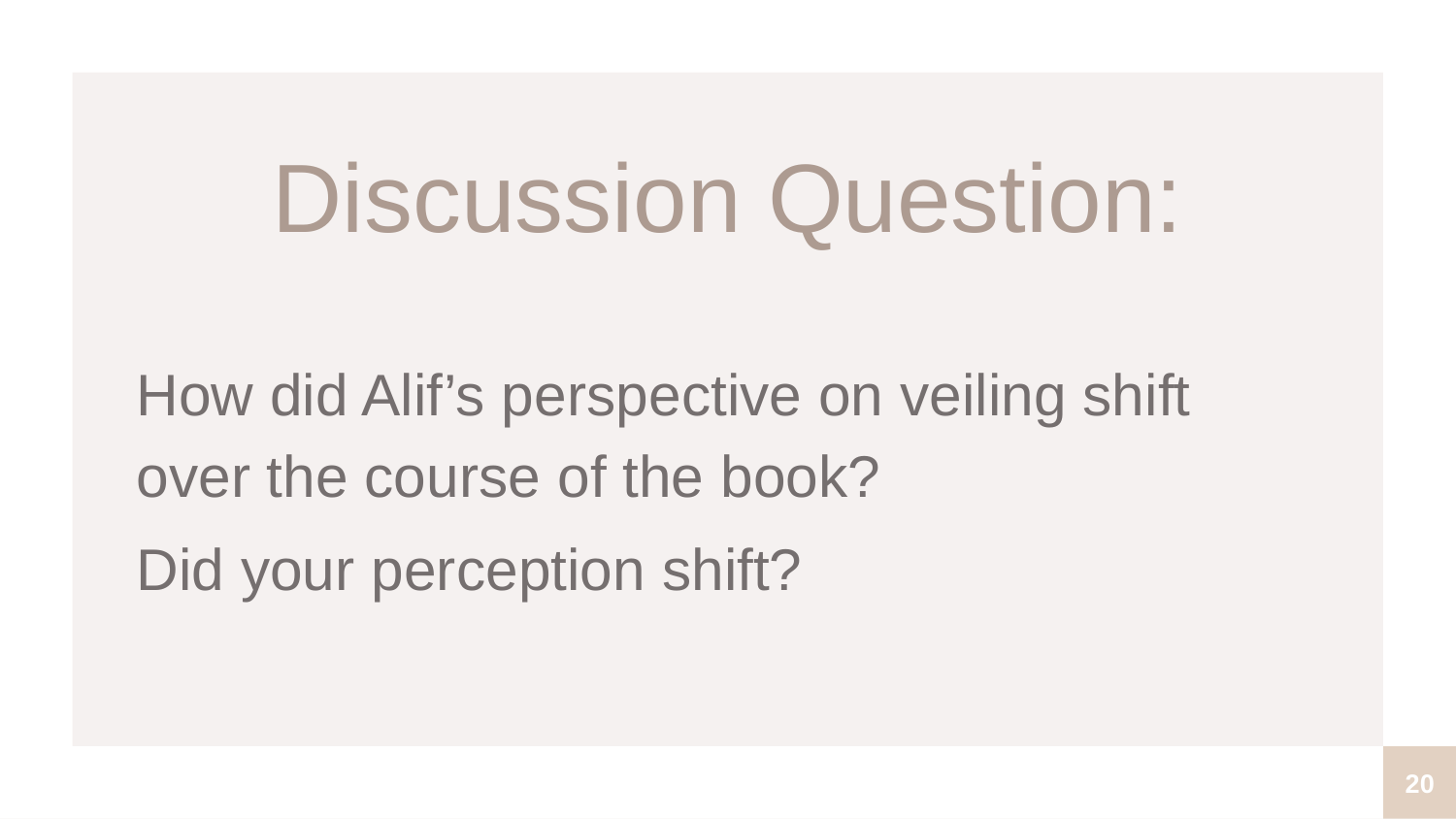

Discussion Question:

How did Alif’s perspective on veiling shift over the course of the book?
Did your perception shift?

20